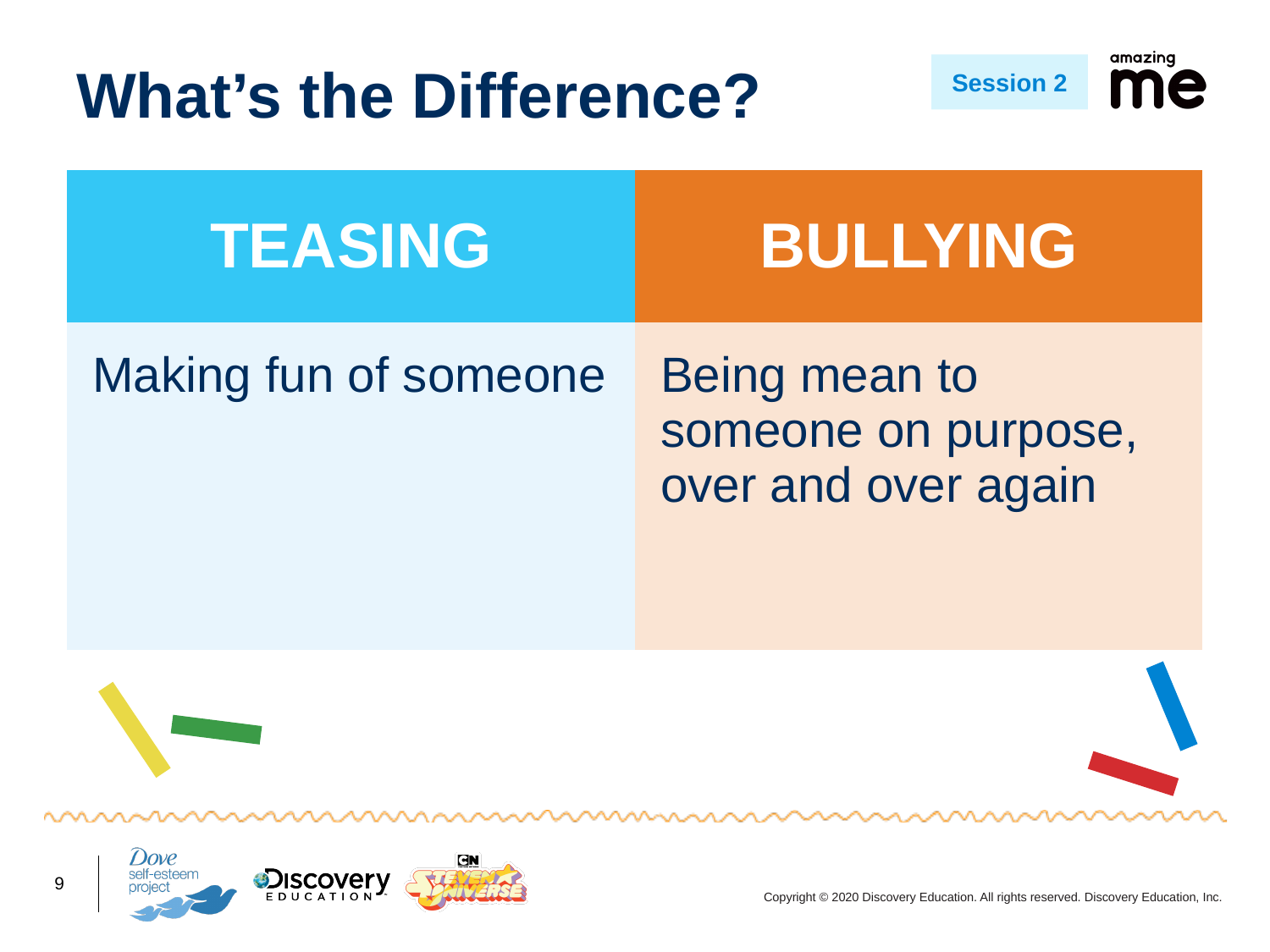

# What’s the Difference?
Session 2
| TEASING | BULLYING |
| --- | --- |
| Making fun of someone | Being mean to someone on purpose, over and over again |